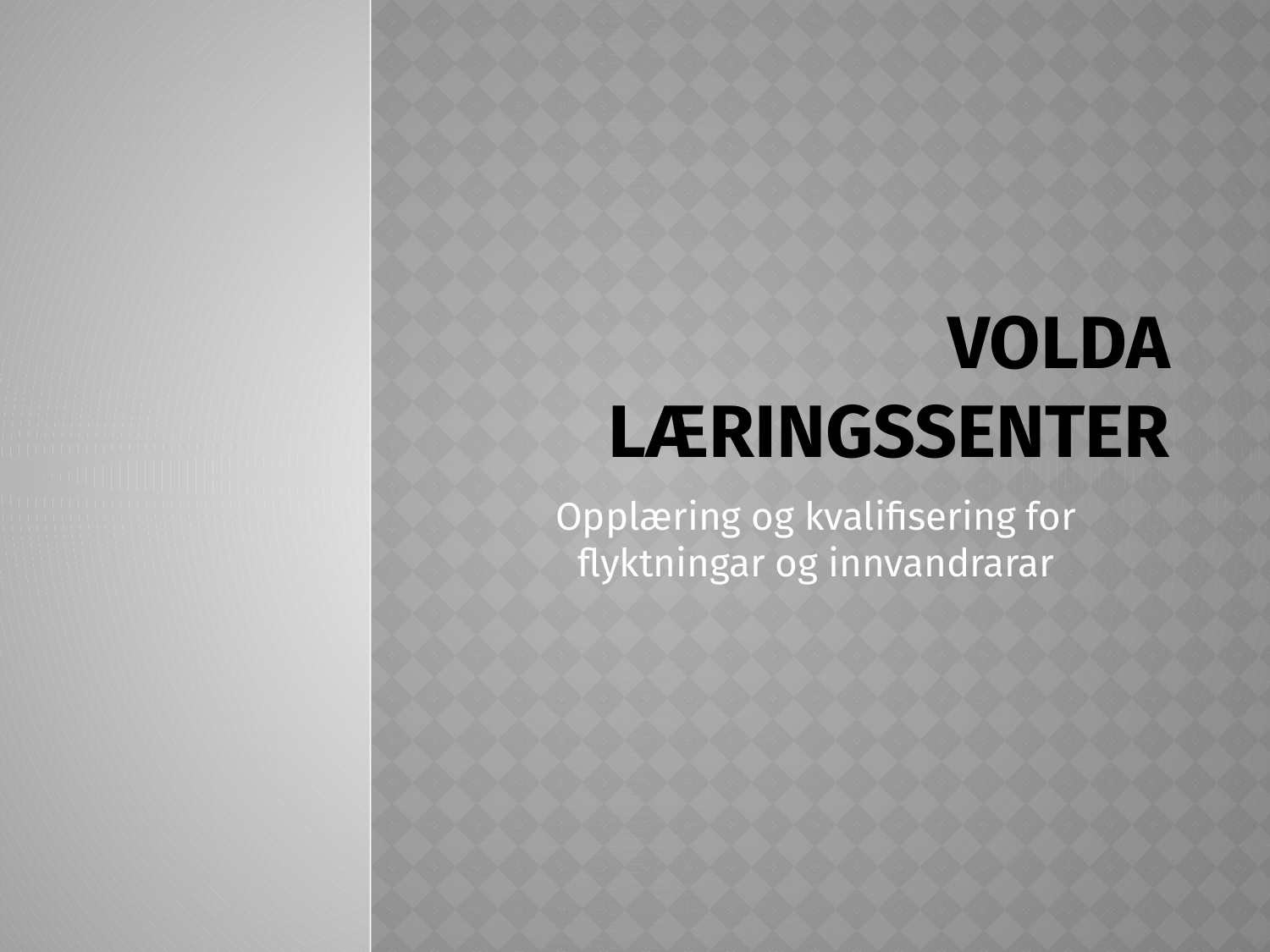

# Volda læringssenter
Opplæring og kvalifisering for  flyktningar og innvandrarar